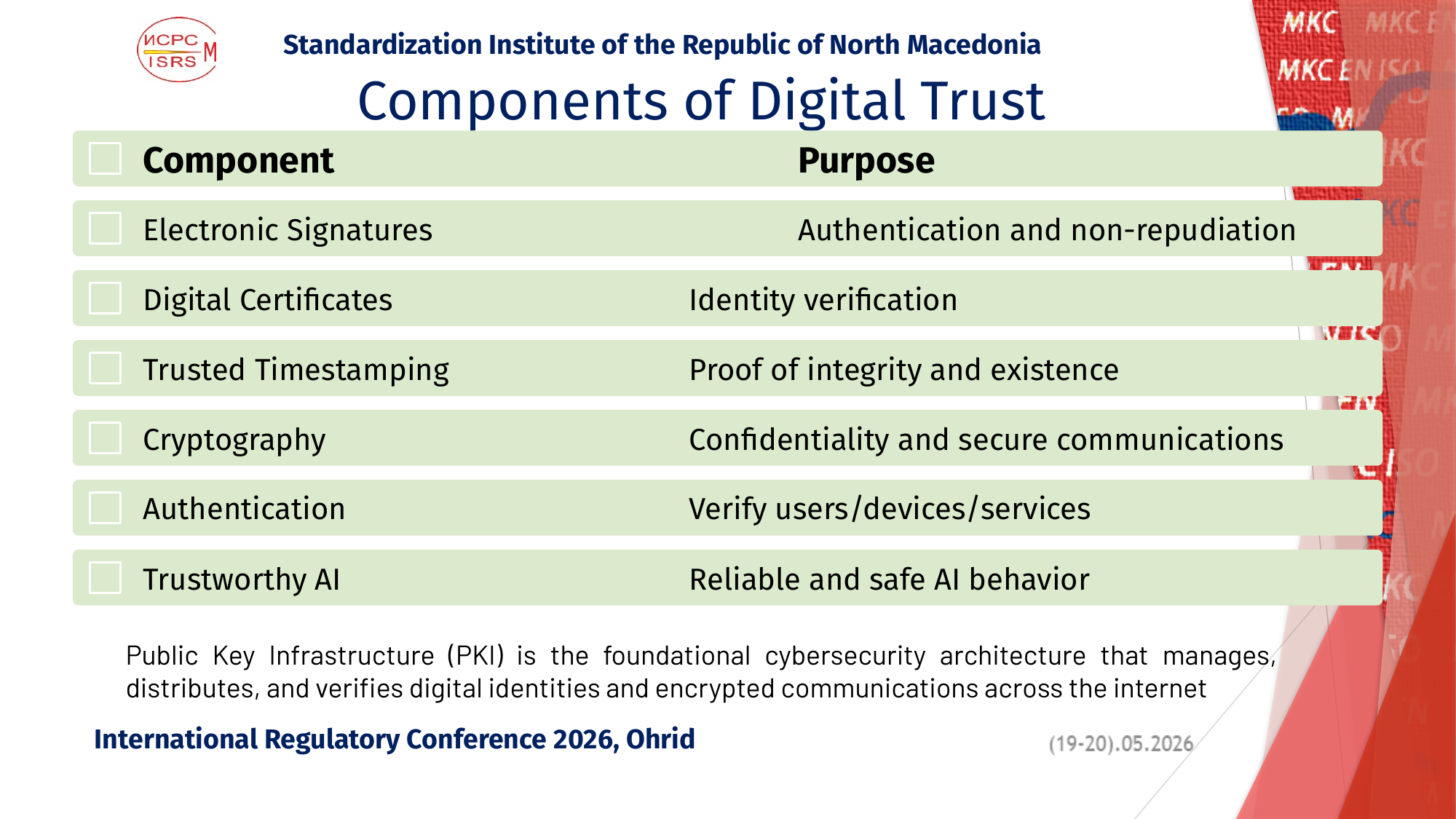

Components of Digital Trust
Component                			Purpose
Electronic Signatures      			Authentication and non-repudiation
Digital Certificates 			Identity verification
Trusted Timestamping       		Proof of integrity and existence
Cryptography               			Confidentiality and secure communications
Authentication 	     			Verify users/devices/services
Trustworthy AI				Reliable and safe AI behavior
Public Key Infrastructure (PKI) is the foundational cybersecurity architecture that manages, distributes, and verifies digital identities and encrypted communications across the internet